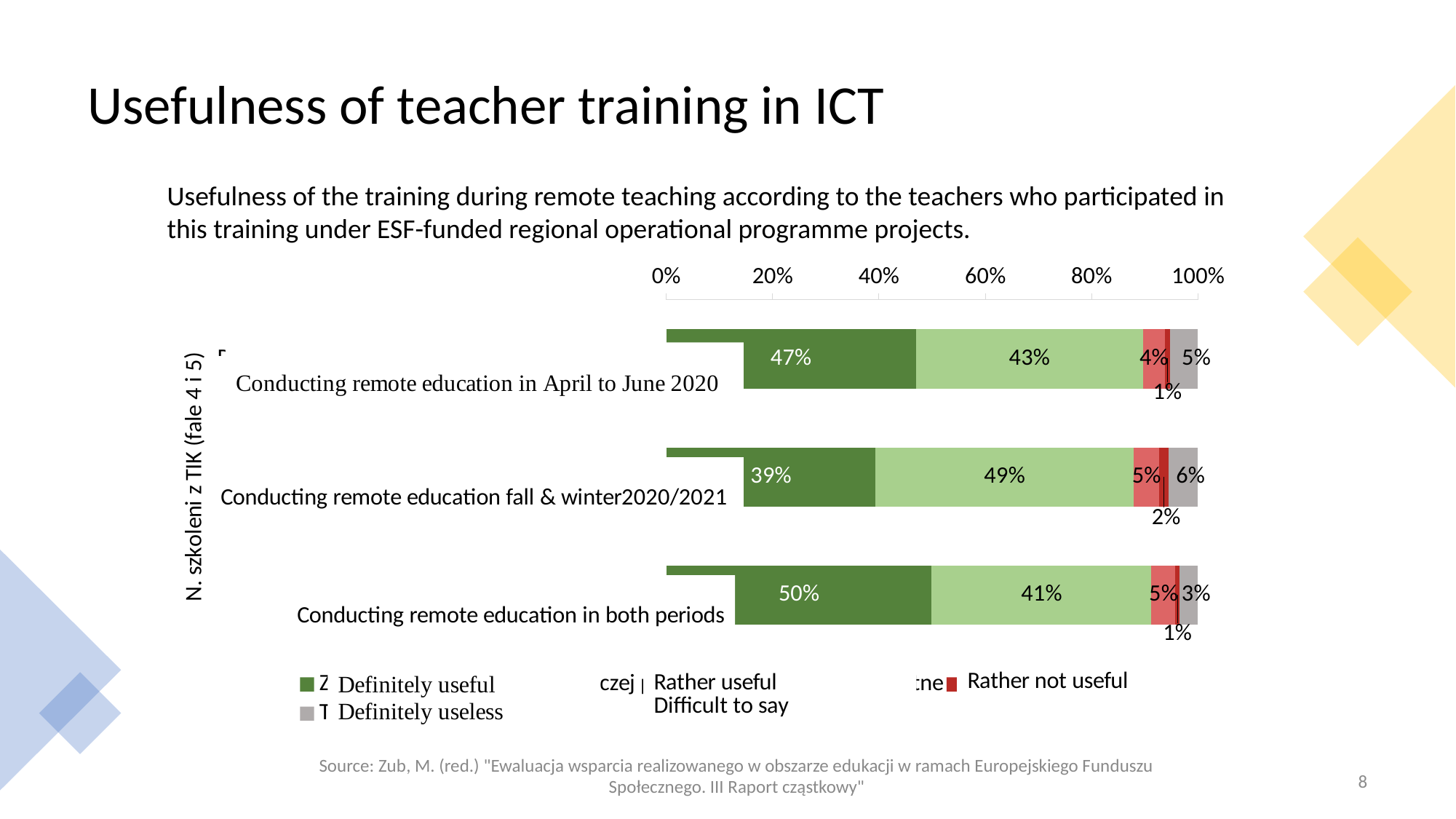

# Usefulness of teacher training in ICT

Usefulness of the training during remote teaching according to the teachers who participated in this training under ESF-funded regional operational programme projects.

### Chart

| Category | Zdecydowanie przydatne | Raczej przydatne | Raczej nieprzydatne | Zdecydowanie nieprzydatne | Trudno powiedzieć |
|---|---|---|---|---|---|
| Prowadzący edukację zdalną w okresie kwiecień-czerwiec 2020 | 0.46950000000000003 | 0.42729999999999996 | 0.0407 | 0.0102 | 0.052300000000000006 |
| Prowadzący edukację zdalną jesienią i zimą 2020/2021 r. | 0.3937 | 0.4851 | 0.0484 | 0.0169 | 0.0558 |
| Prowadzący edukację zdalną w obu tych okresach | 0.4993 | 0.4131 | 0.0451 | 0.0077 | 0.0348 |

Source: Zub, M. (red.) "Ewaluacja wsparcia realizowanego w obszarze edukacji w ramach Europejskiego Funduszu Społecznego. III Raport cząstkowy"
8